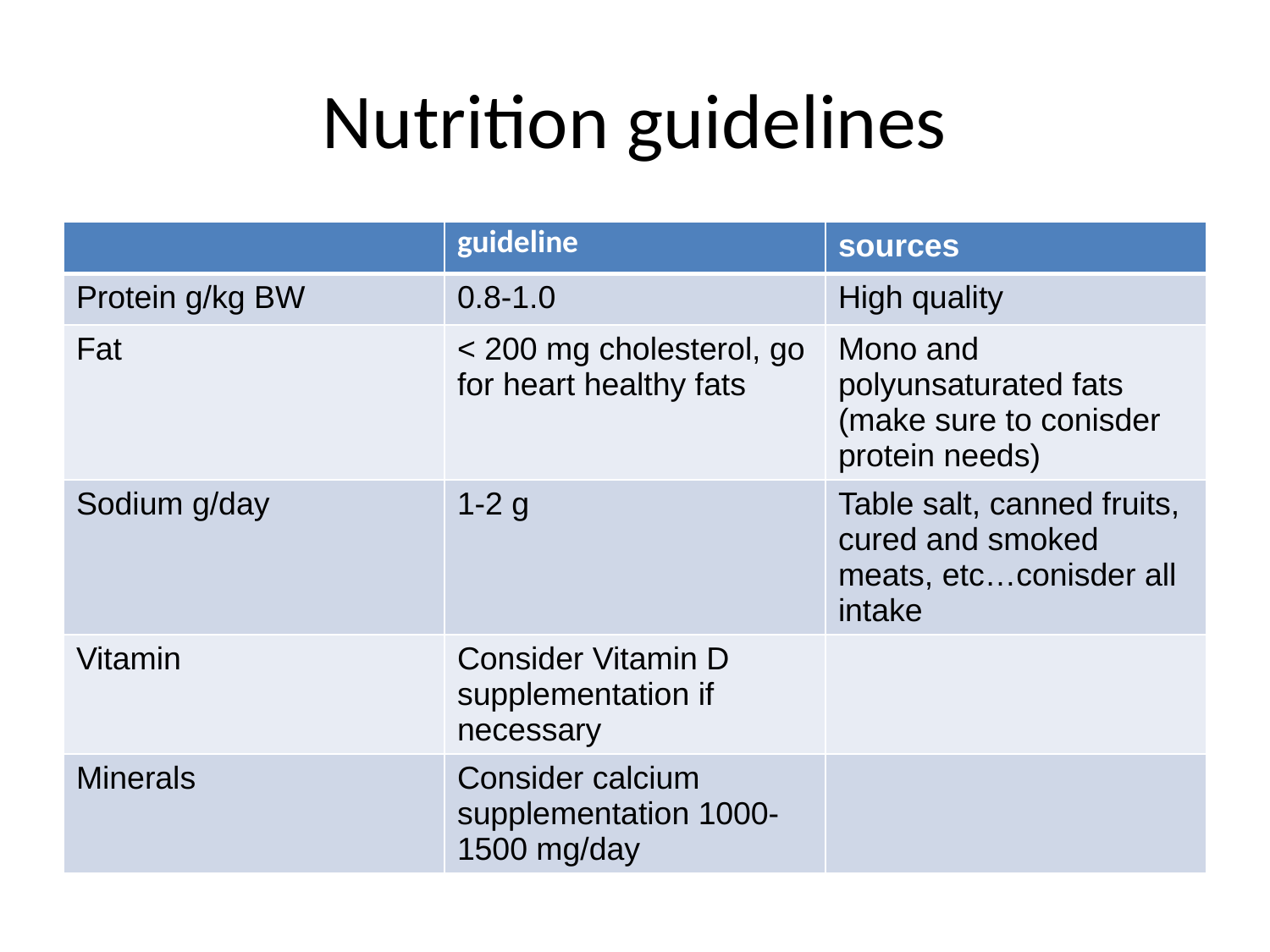

# Nutrition guidelines
|  | guideline | sources |
| --- | --- | --- |
| Protein g/kg BW | 0.8-1.0 | High quality |
| Fat | < 200 mg cholesterol, go for heart healthy fats | Mono and polyunsaturated fats (make sure to conisder protein needs) |
| Sodium g/day | 1-2 g | Table salt, canned fruits, cured and smoked meats, etc…conisder all intake |
| Vitamin | Consider Vitamin D supplementation if necessary |  |
| Minerals | Consider calcium supplementation 1000-1500 mg/day |  |